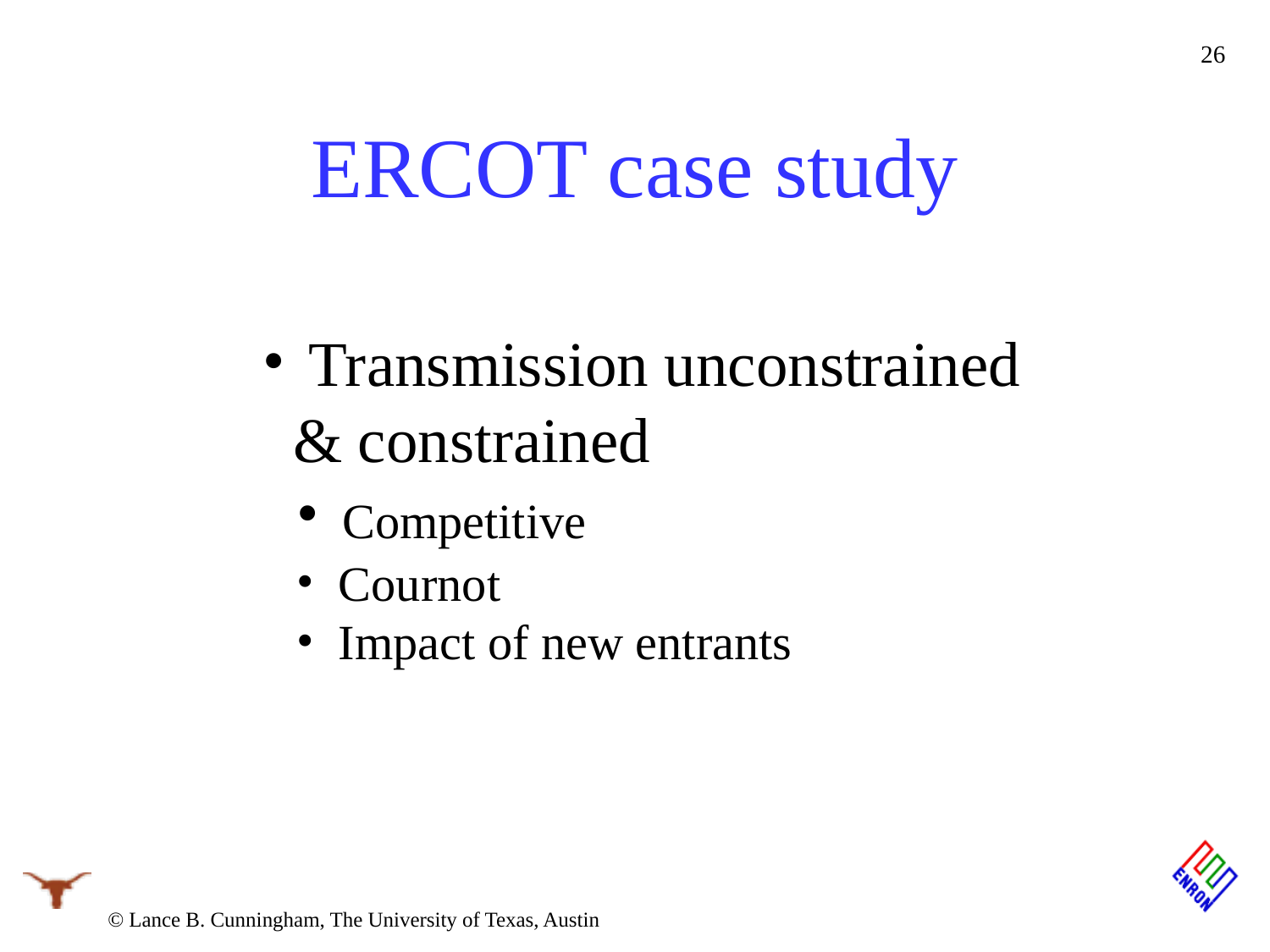

26
# ERCOT case study
 Transmission unconstrained & constrained
 Competitive
 Cournot
 Impact of new entrants

© Lance B. Cunningham, The University of Texas, Austin